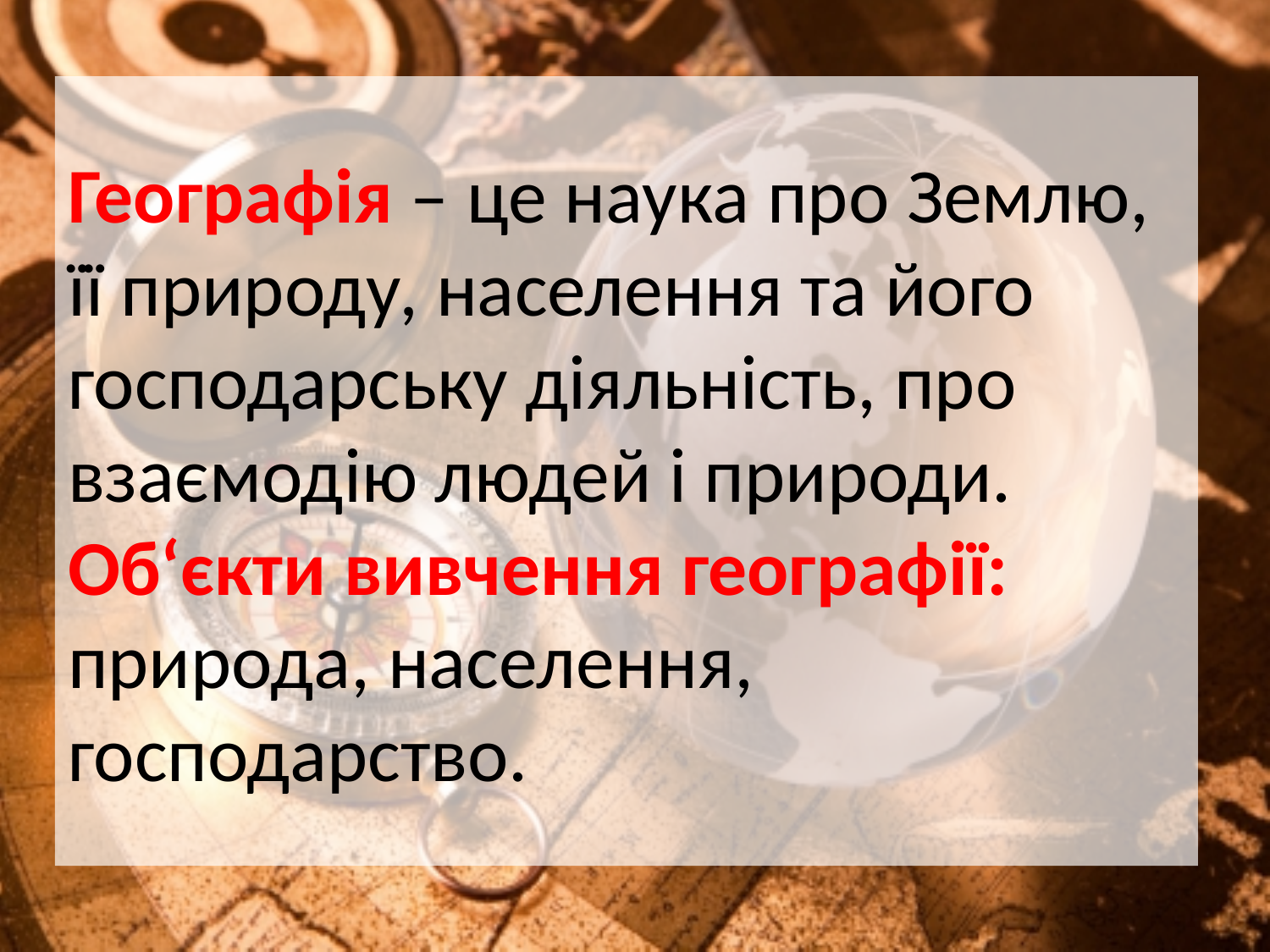

# Географія – це наука про Землю, її природу, населення та його господарську діяльність, про взаємодію людей і природи. Об‘єкти вивчення географії: природа, населення, господарство.